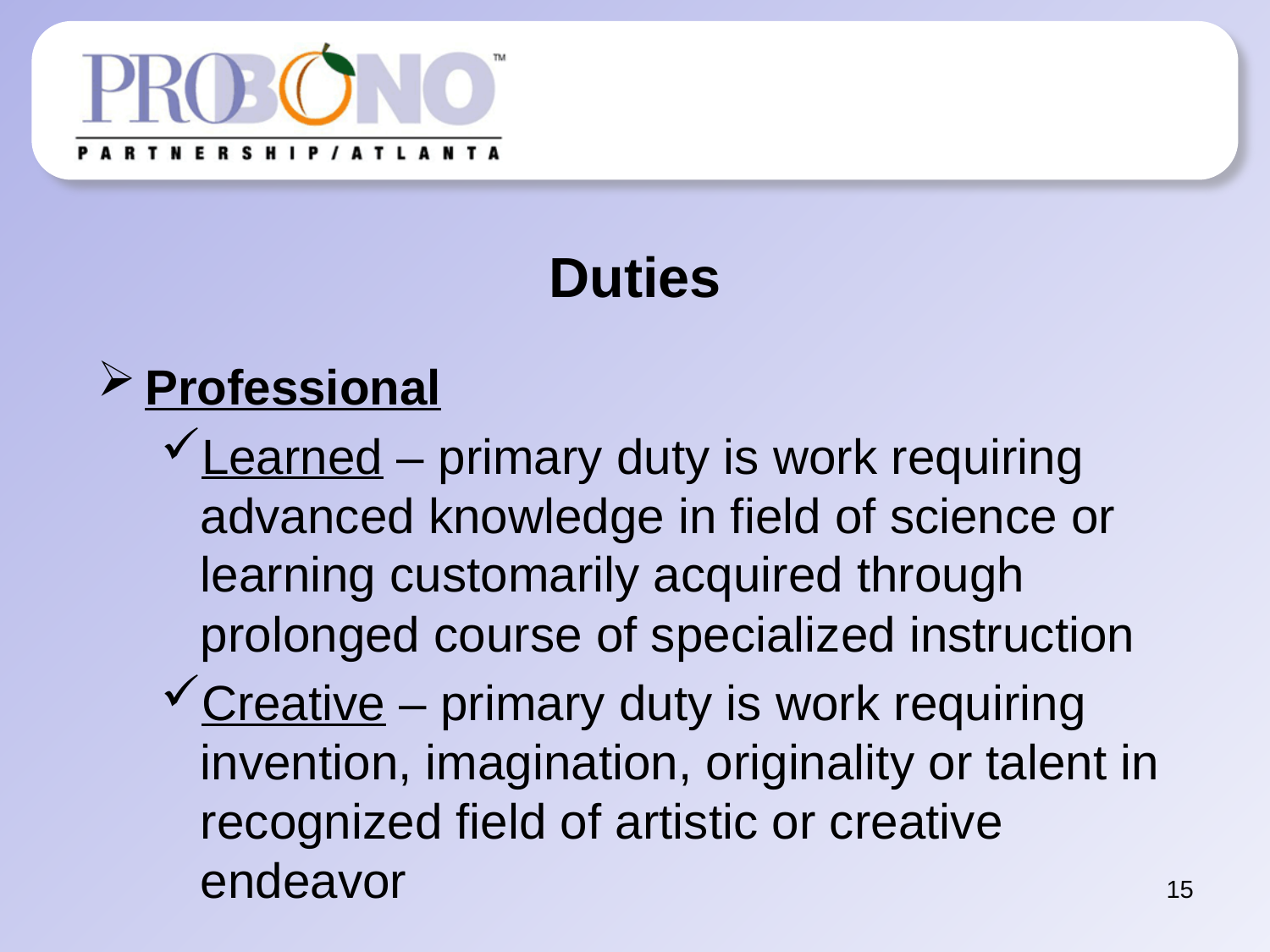

# Duties
Professional
Learned – primary duty is work requiring advanced knowledge in field of science or learning customarily acquired through prolonged course of specialized instruction
Creative – primary duty is work requiring invention, imagination, originality or talent in recognized field of artistic or creative endeavor

15